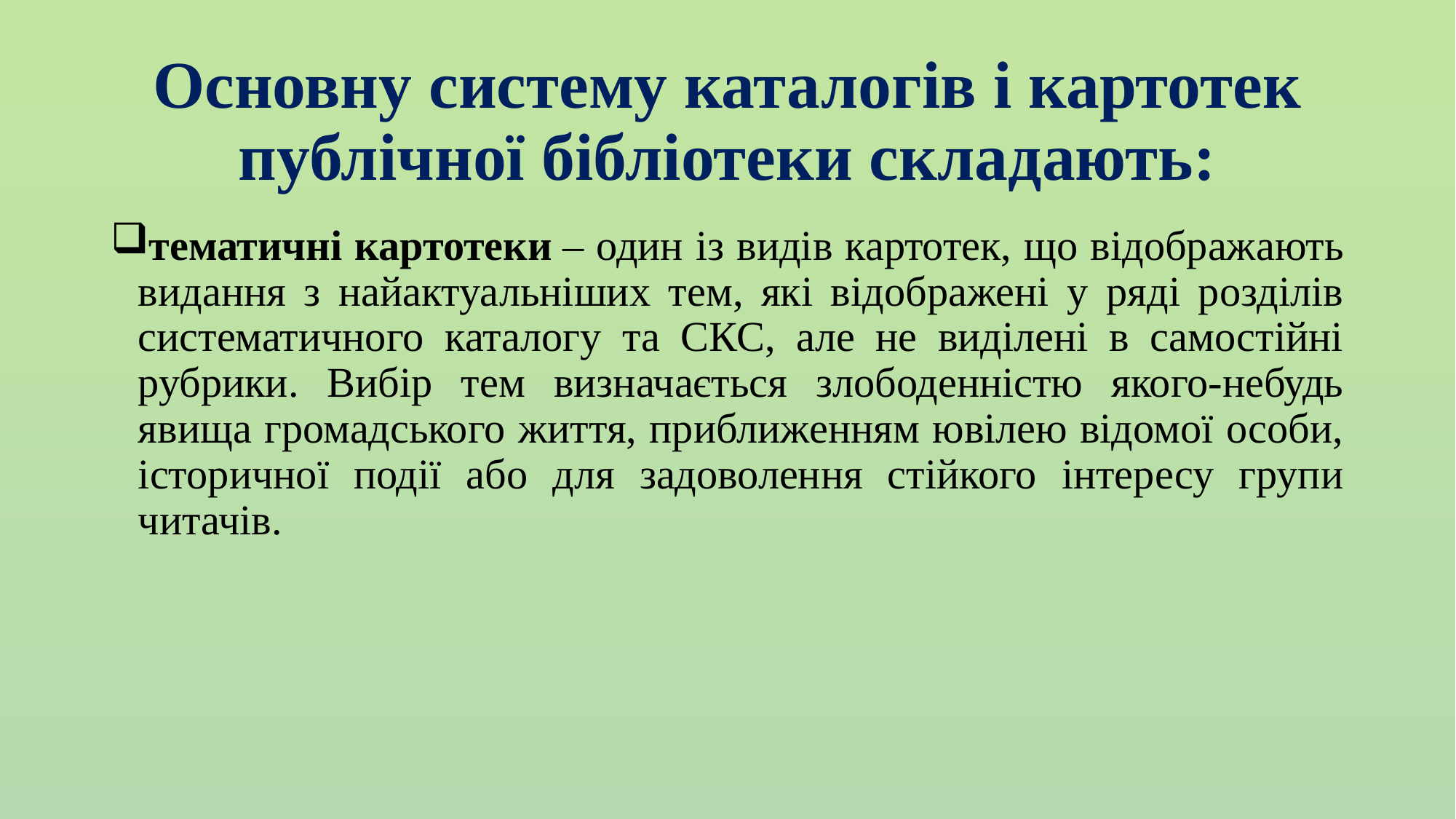

# Основну систему каталогів і картотек публічної бібліотеки складають:
тематичні картотеки – один із видів картотек, що відображають видання з найактуальніших тем, які відображені у ряді розділів систематичного каталогу та СКС, але не виділені в самостійні рубрики. Вибір тем визначається злободенністю якого-небудь явища громадського життя, приближенням ювілею відомої особи, історичної події або для задоволення стійкого інтересу групи читачів.